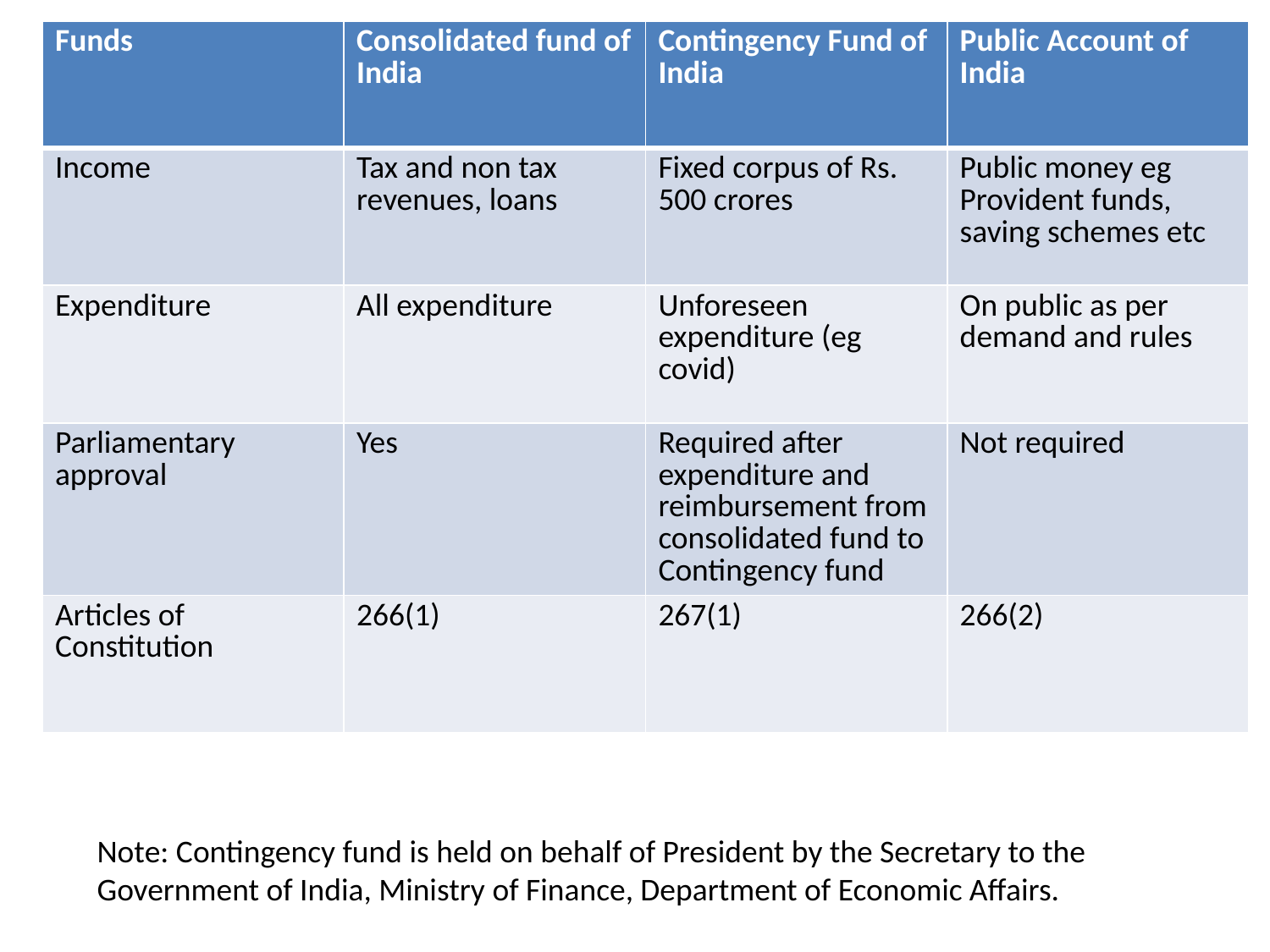

| Funds | Consolidated fund of India | Contingency Fund of India | Public Account of India |
| --- | --- | --- | --- |
| Income | Tax and non tax revenues, loans | Fixed corpus of Rs. 500 crores | Public money eg Provident funds, saving schemes etc |
| Expenditure | All expenditure | Unforeseen expenditure (eg covid) | On public as per demand and rules |
| Parliamentary approval | Yes | Required after expenditure and reimbursement from consolidated fund to Contingency fund | Not required |
| Articles of Constitution | 266(1) | 267(1) | 266(2) |
Note: Contingency fund is held on behalf of President by the Secretary to the Government of India, Ministry of Finance, Department of Economic Affairs.